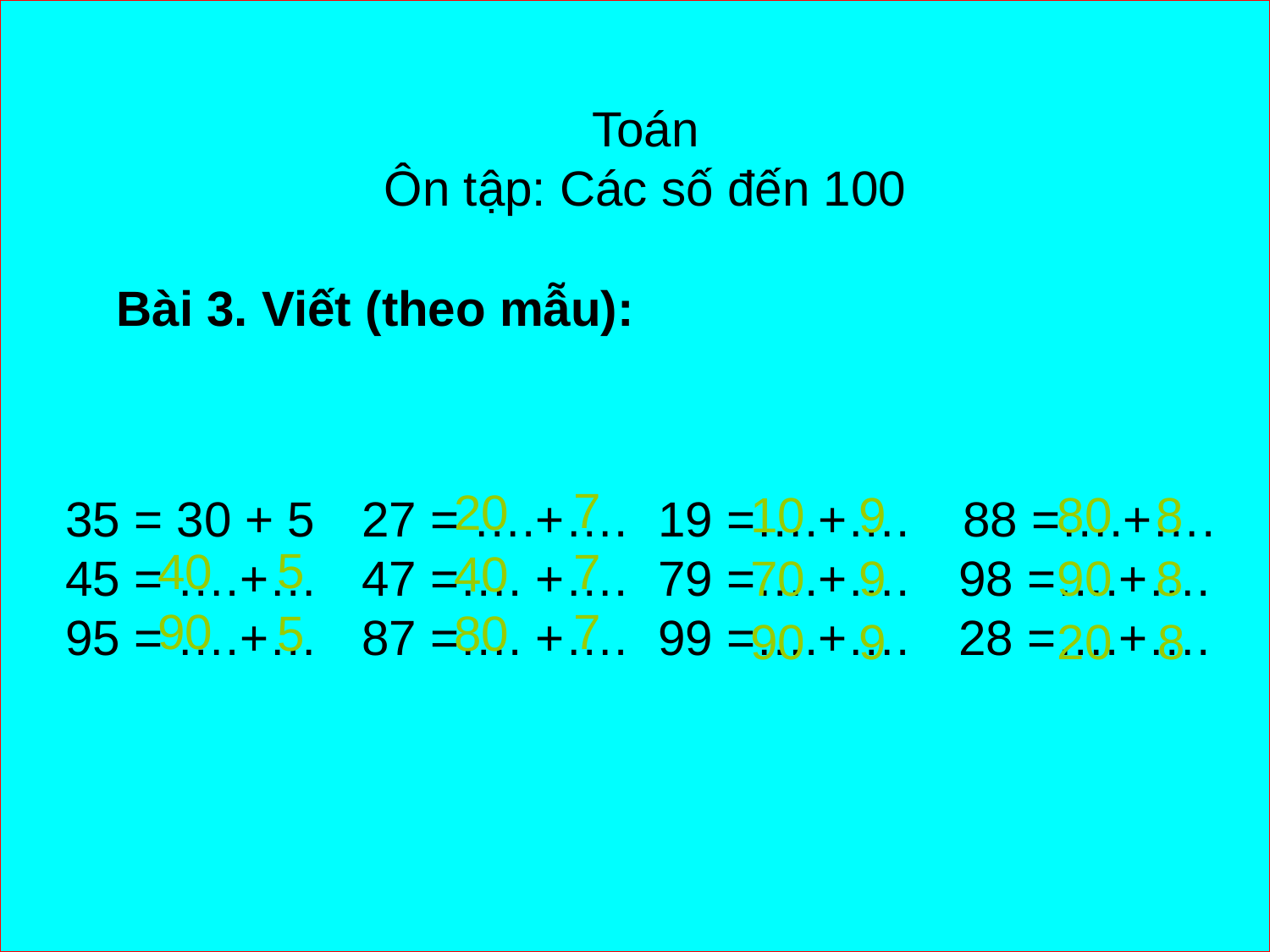

Toán
Ôn tập: Các số đến 100
 Bài 3. Viết (theo mẫu):
35 = 30 + 5
45 = ….+…
95 = ….+…
27 = ….+….
47 =…. +….
87 =…. +….
19 =….+….
79 =….+….
99 =….+….
 88 =….+….
98 =….+….
28 =….+….
7
20
10
9
80
8
5
40
7
40
70
9
90
8
90
7
5
80
90
9
20
8